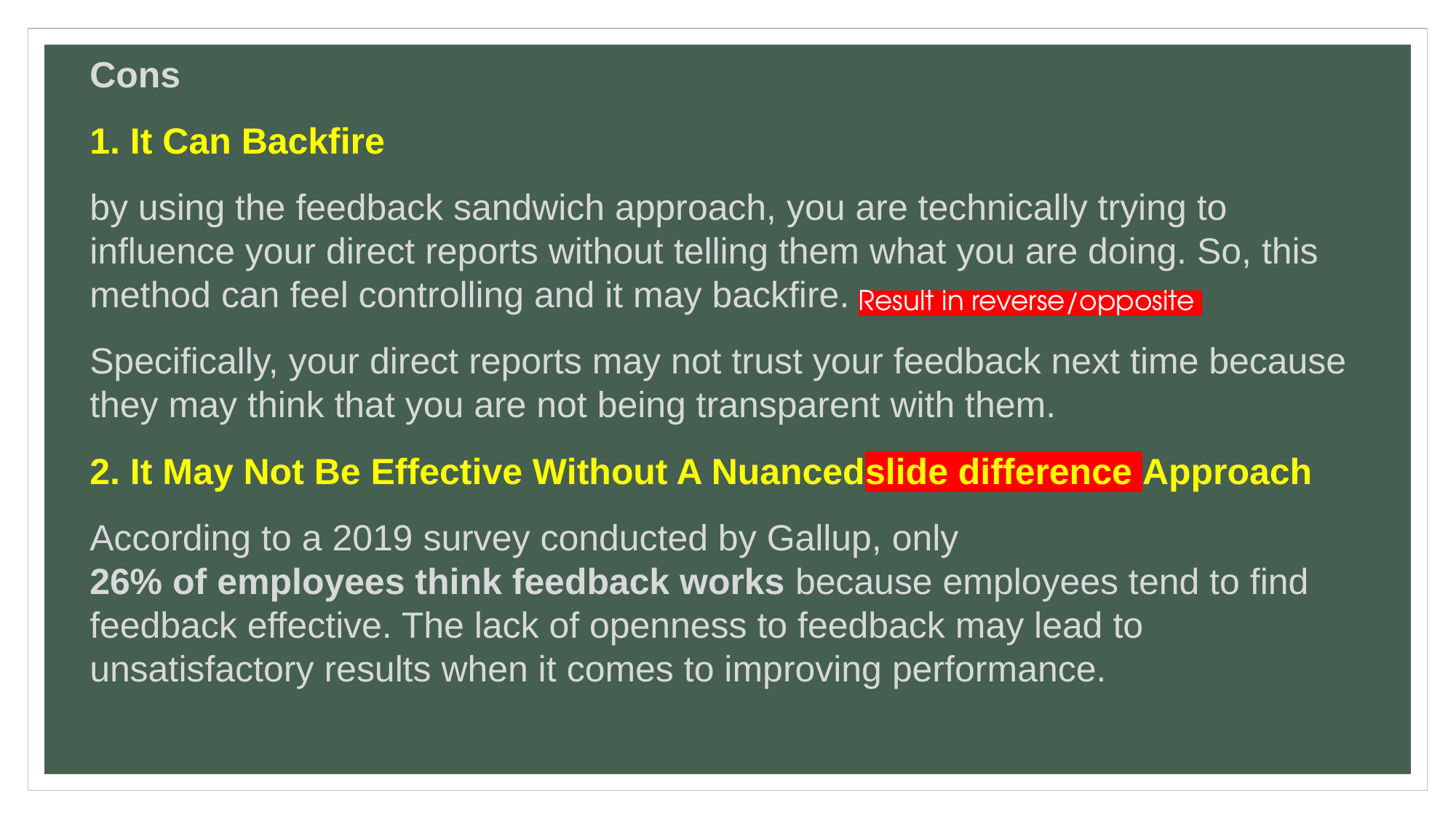

Cons
1. It Can Backfire
by using the feedback sandwich approach, you are technically trying to influence your direct reports without telling them what you are doing. So, this method can feel controlling and it may backfire.
Specifically, your direct reports may not trust your feedback next time because they may think that you are not being transparent with them.
2. It May Not Be Effective Without A Nuancedslide difference Approach
According to a 2019 survey conducted by Gallup, only 26% of employees think feedback works because employees tend to find feedback effective. The lack of openness to feedback may lead to unsatisfactory results when it comes to improving performance.
Result in reverse/opposite